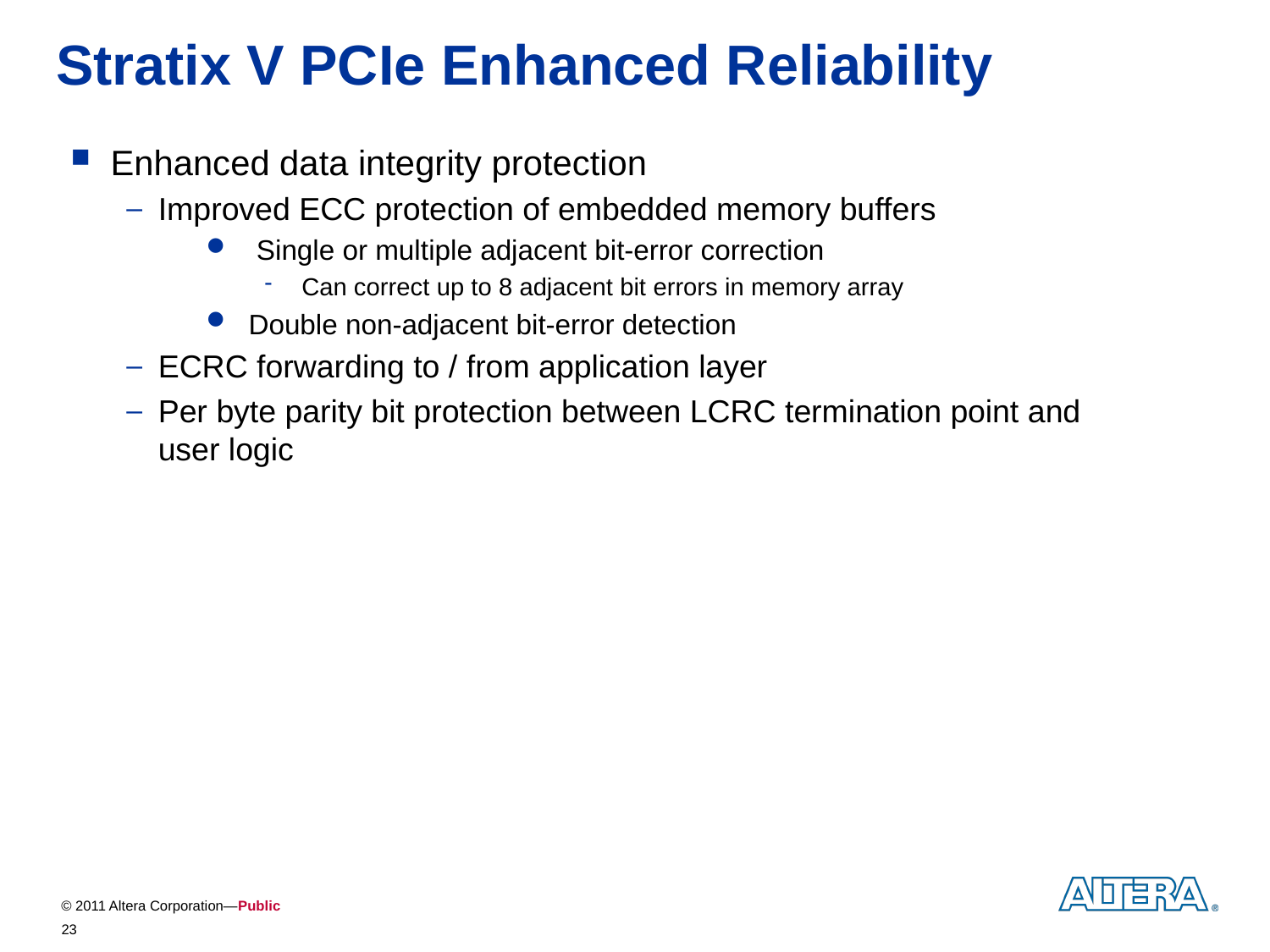

# Stratix V PCIe Enhanced Reliability
Enhanced data integrity protection
Improved ECC protection of embedded memory buffers
 Single or multiple adjacent bit-error correction
Can correct up to 8 adjacent bit errors in memory array
Double non-adjacent bit-error detection
ECRC forwarding to / from application layer
Per byte parity bit protection between LCRC termination point and user logic
23